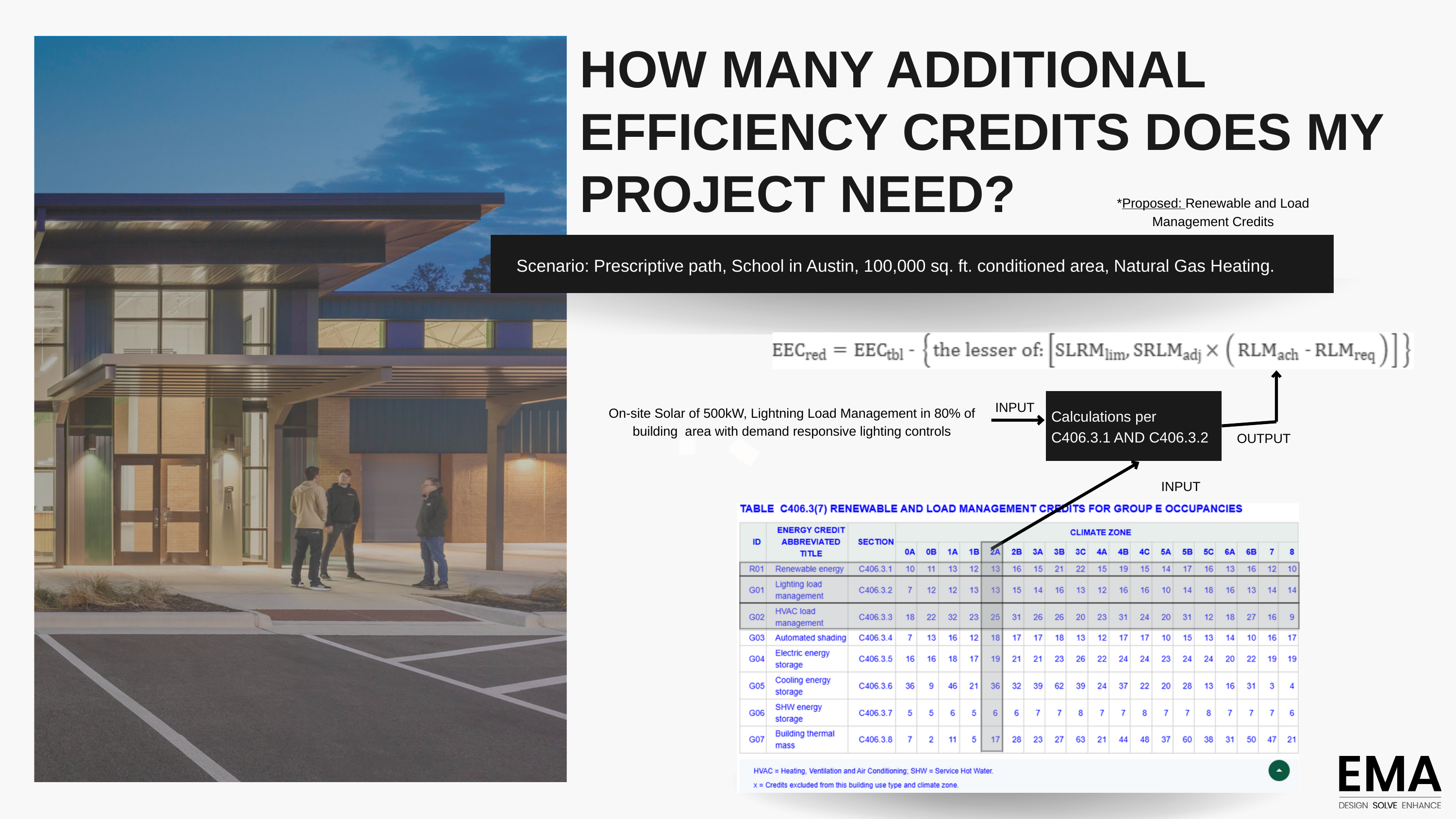

HOW MANY ADDITIONAL EFFICIENCY CREDITS DOES MY PROJECT NEED?

*Proposed: Renewable and Load Management Credits

Scenario: Prescriptive path, School in Austin, 100,000 sq. ft. conditioned area, Natural Gas Heating.

Calculations per C406.3.1 AND C406.3.2
INPUT
On-site Solar of 500kW, Lightning Load Management in 80% of
building  area with demand responsive lighting controls

OUTPUT

INPUT